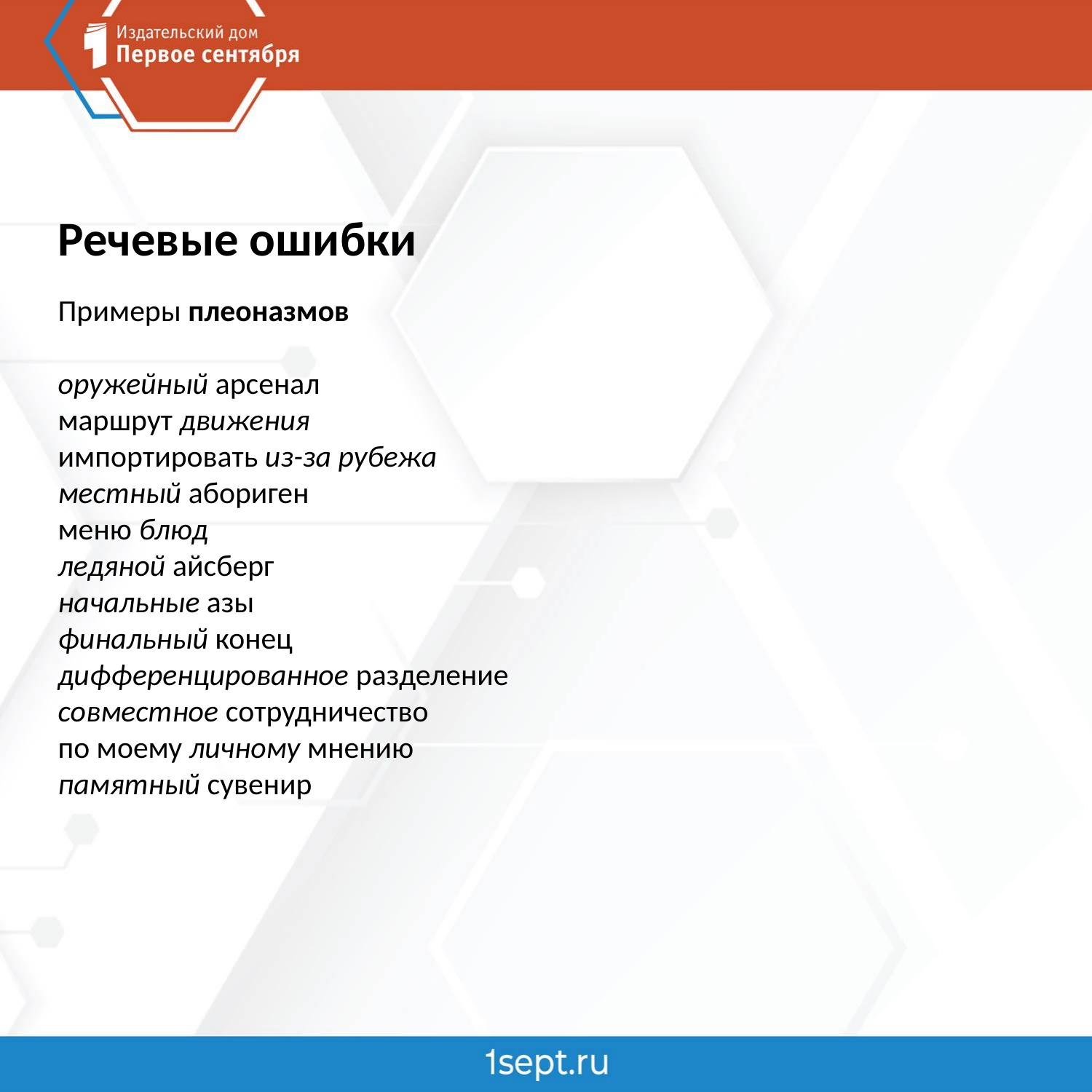

Речевые ошибки

Примеры плеоназмов

оружейный арсенал
маршрут движения
импортировать из-за рубежа
местный абориген
меню блюд
ледяной айсберг
начальные азы
финальный конец
дифференцированное разделение
совместное сотрудничество
по моему личному мнению
памятный сувенир